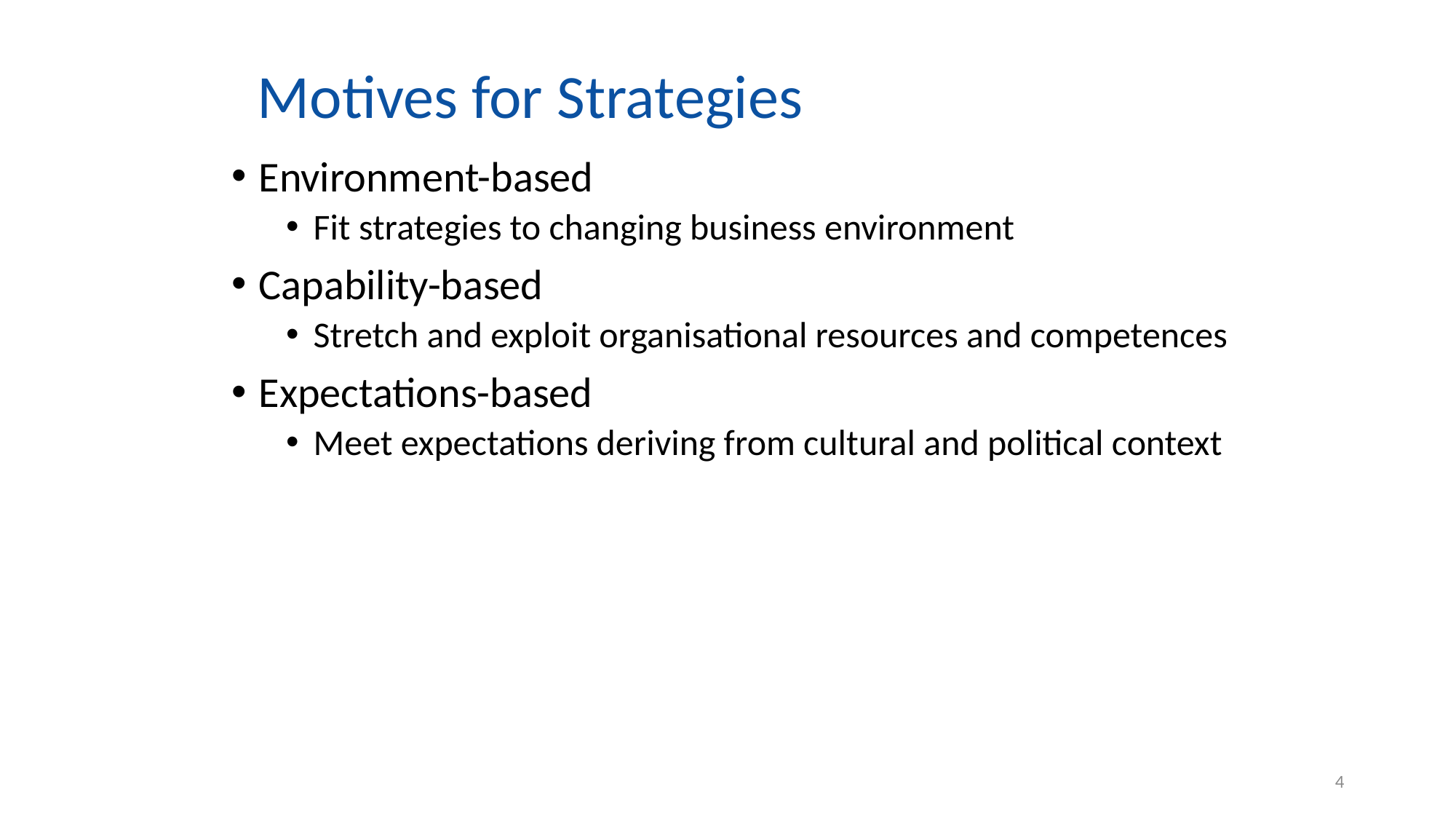

# Motives for Strategies
Environment-based
Fit strategies to changing business environment
Capability-based
Stretch and exploit organisational resources and competences
Expectations-based
Meet expectations deriving from cultural and political context
4